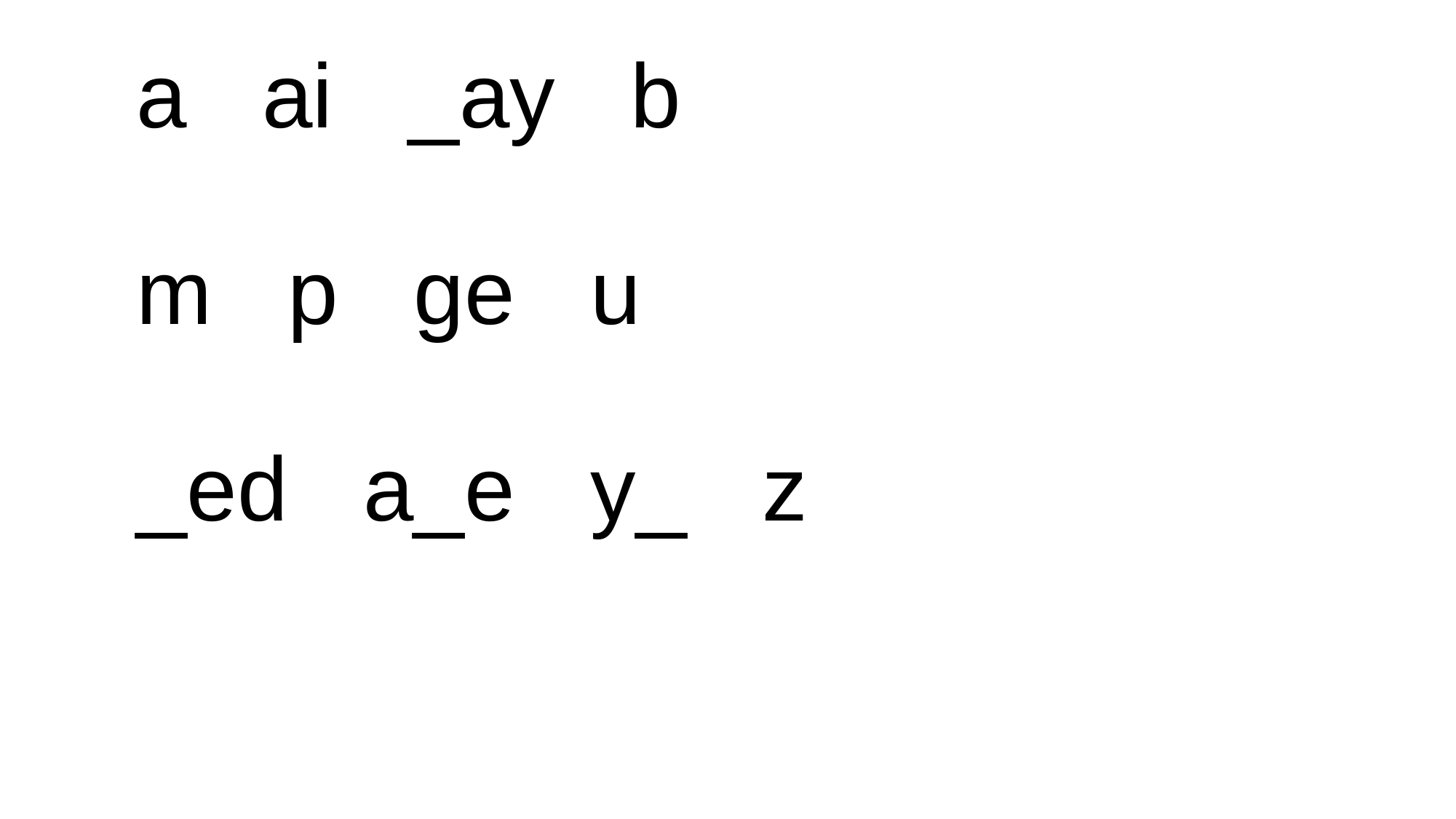

# a   ai   _ay   b m   p   ge   u _ed   a_e   y_   z